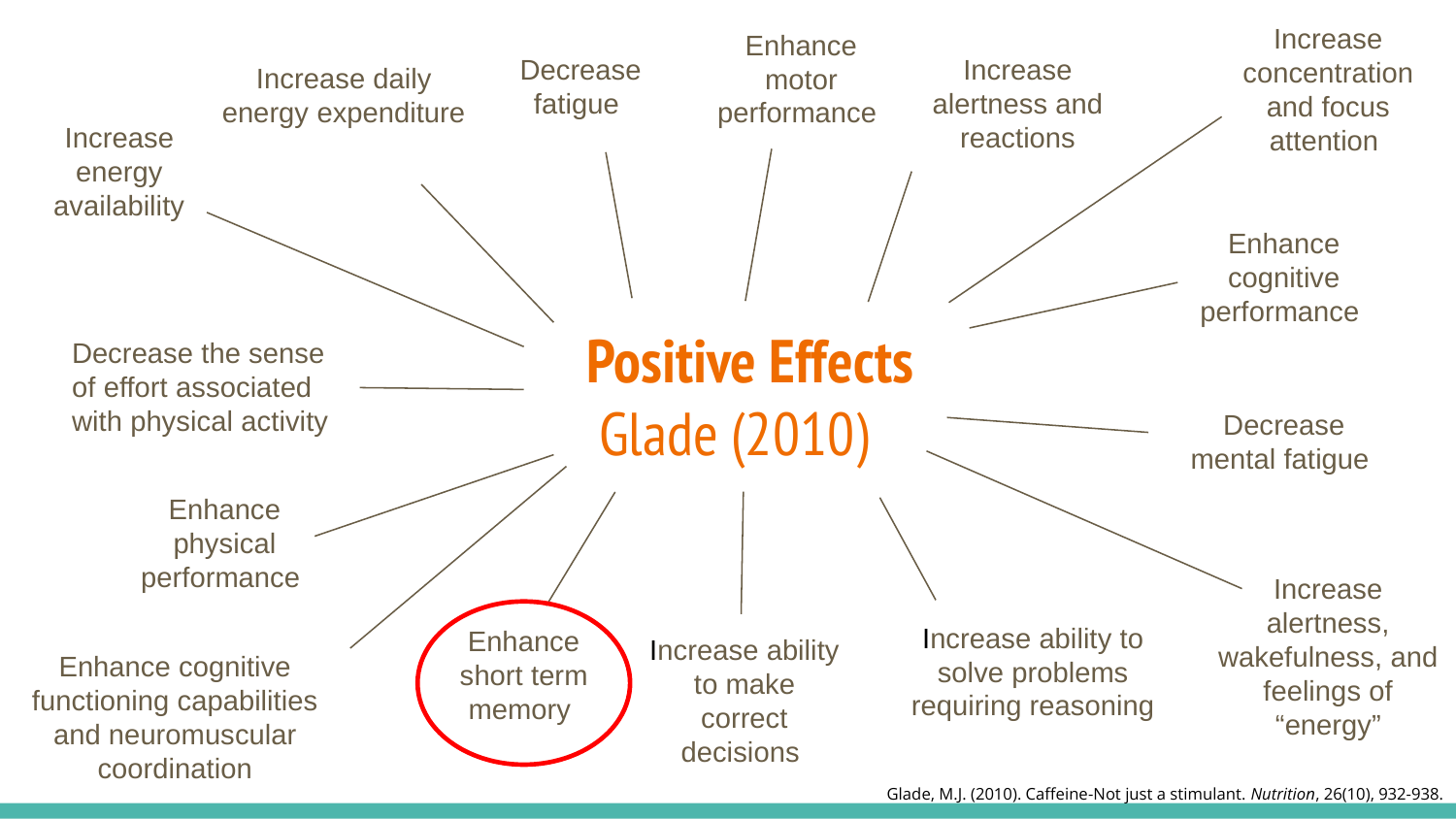

Enhance motor performance
Increase concentration and focus attention
Decrease fatigue
Increase alertness and reactions
Increase daily energy expenditure
Increase energy availability
Enhance cognitive performance
# Positive Effects
 Glade (2010)
Decrease the sense of effort associated with physical activity
Decrease mental fatigue
Enhance physical performance
Increase alertness, wakefulness, and feelings of “energy”

Increase ability to solve problems requiring reasoning
Enhance short term memory
Increase ability to make correct decisions
Enhance cognitive functioning capabilities and neuromuscular coordination
Glade, M.J. (2010). Caffeine-Not just a stimulant. Nutrition, 26(10), 932-938.